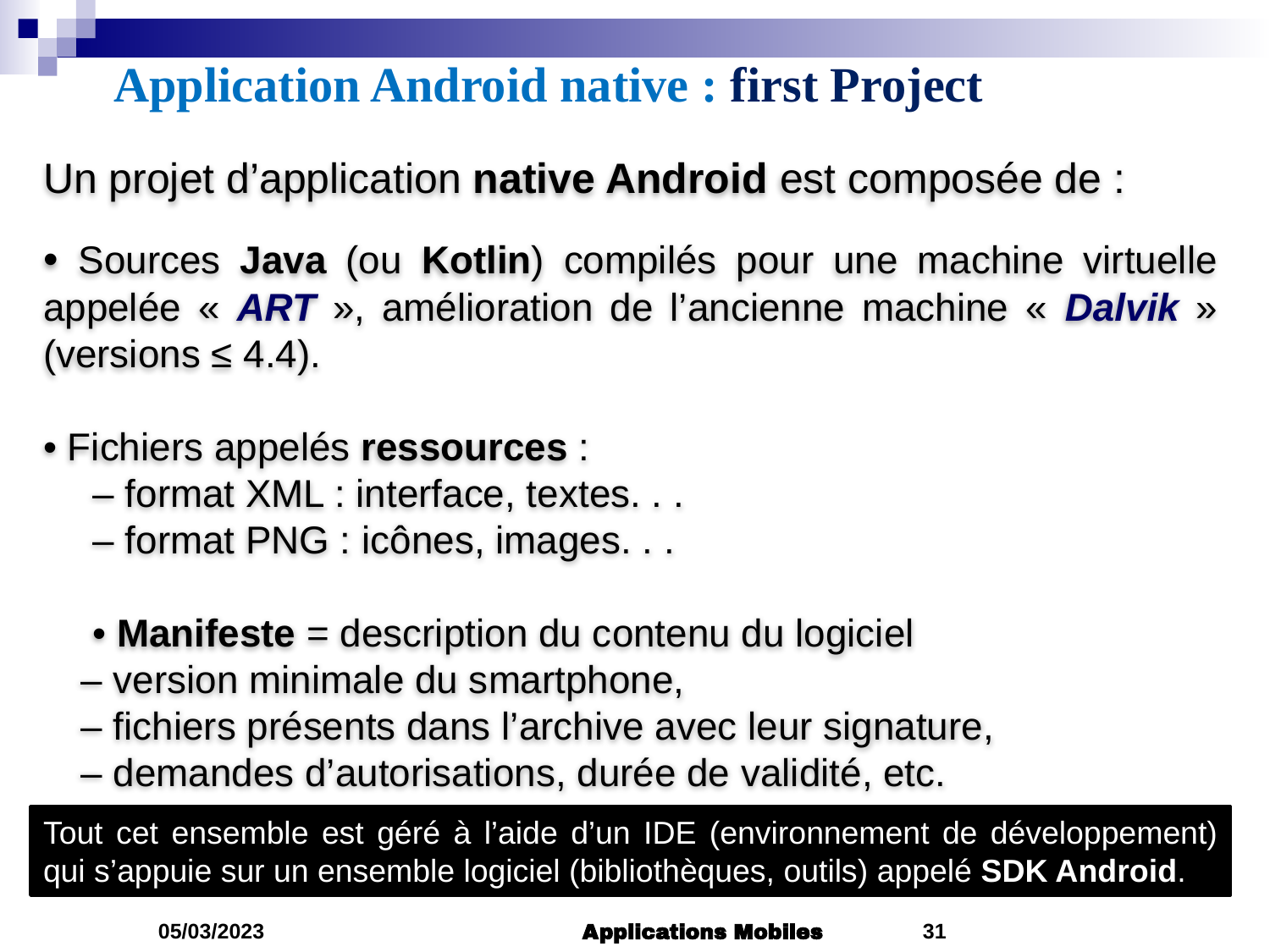

Application Android native : first Project
Un projet d’application native Android est composée de :

• Sources Java (ou Kotlin) compilés pour une machine virtuelle appelée « ART », amélioration de l’ancienne machine « Dalvik » (versions ≤ 4.4).

• Fichiers appelés ressources :
– format XML : interface, textes. . .
– format PNG : icônes, images. . .

• Manifeste = description du contenu du logiciel
– version minimale du smartphone,
– fichiers présents dans l’archive avec leur signature,
– demandes d’autorisations, durée de validité, etc.

Tout cet ensemble est géré à l’aide d’un IDE (environnement de développement) qui s’appuie sur un ensemble logiciel (bibliothèques, outils) appelé SDK Android.
05/03/2023
Applications Mobiles
31